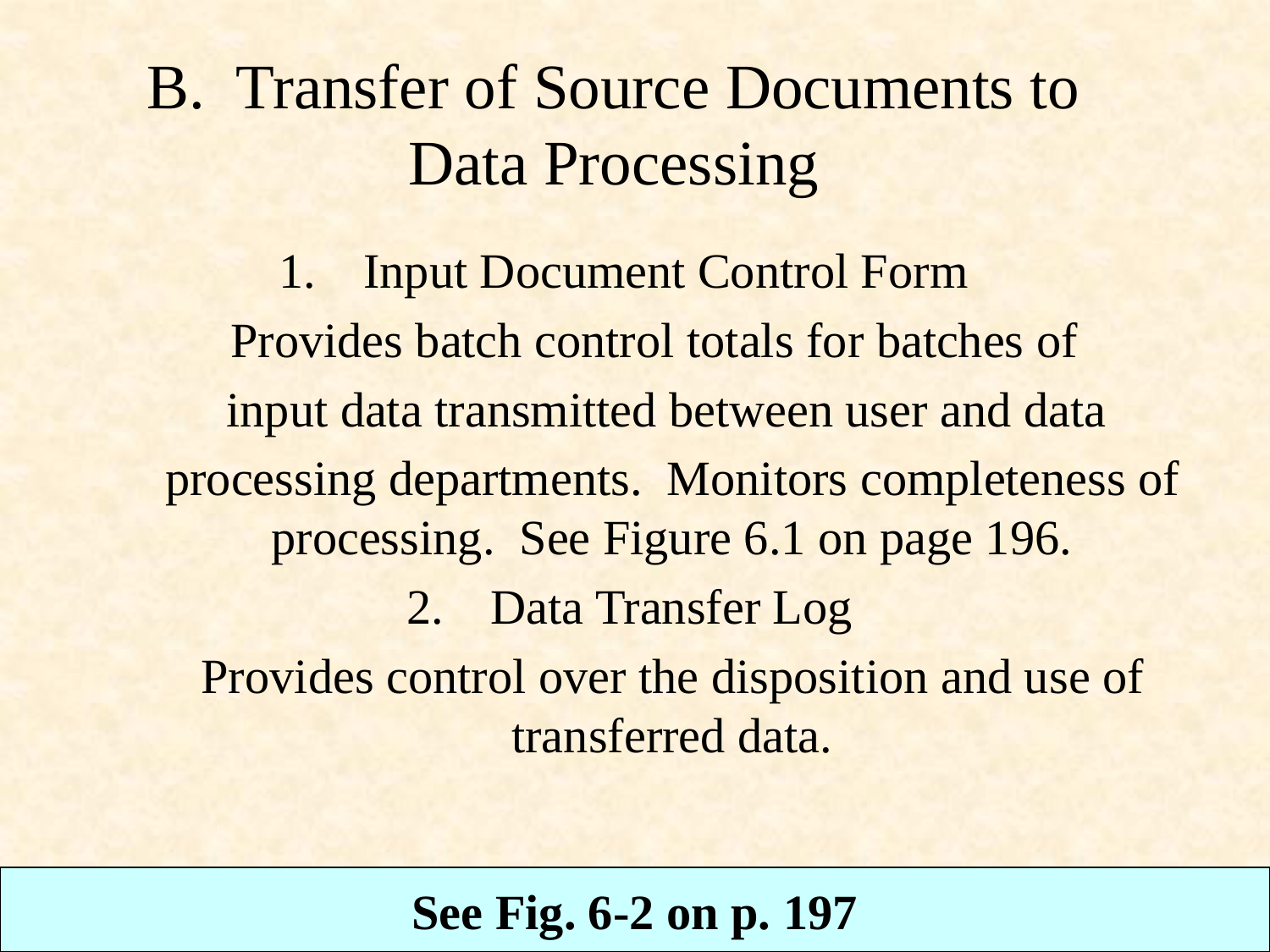

# B.  Transfer of Source Documents to Data Processing
Input Document Control Form
       Provides batch control totals for batches of
       input data transmitted between user and data
       processing departments.  Monitors completeness of processing.  See Figure 6.1 on page 196.
Data Transfer Log
       Provides control over the disposition and use of transferred data.

See Fig. 6-2 on p. 197